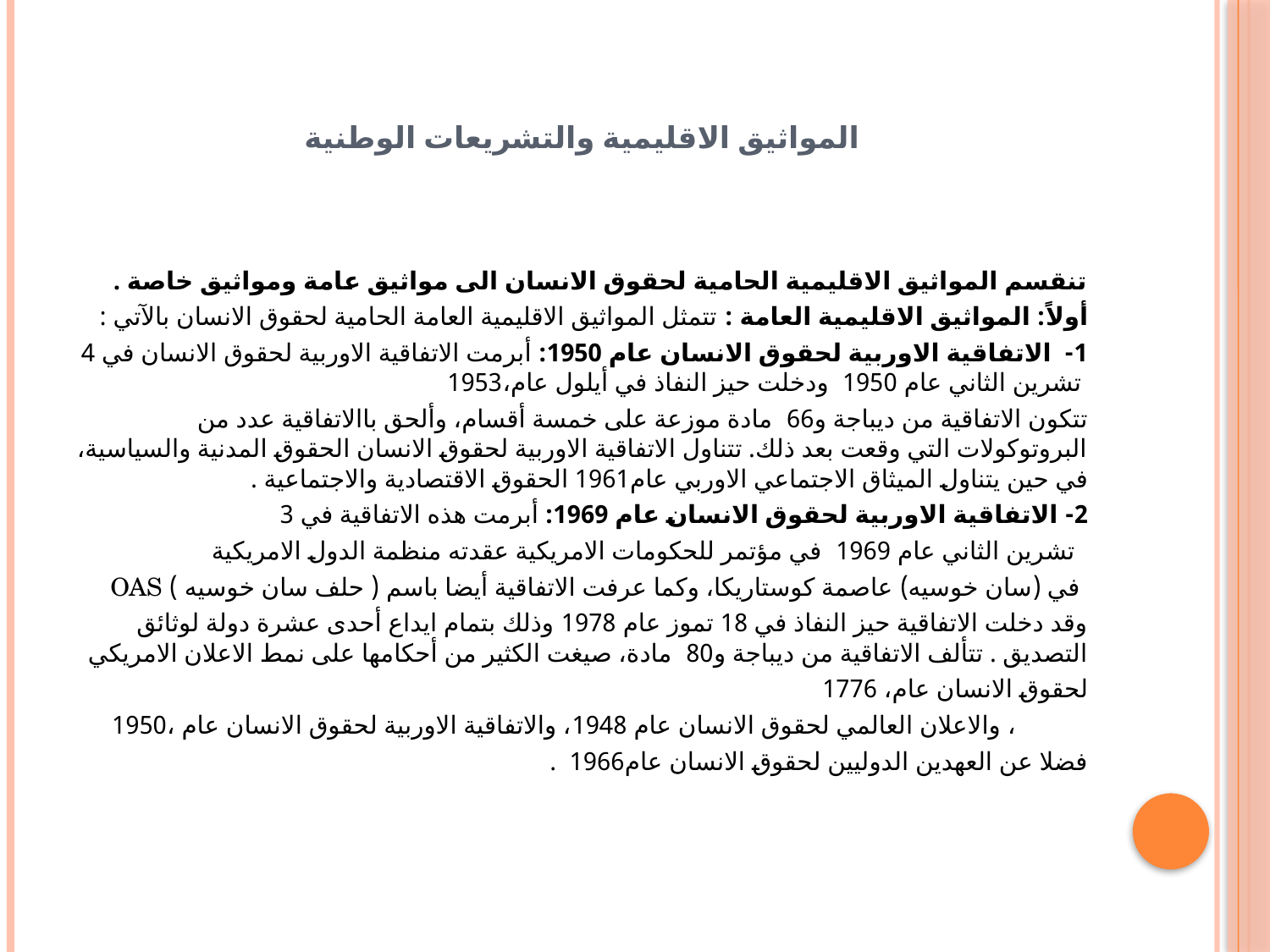

# المواثيق الاقليمية والتشريعات الوطنية

تنقسم المواثيق الاقليمية الحامية لحقوق الانسان الى مواثيق عامة ومواثيق خاصة .
أولاً: المواثيق الاقليمية العامة : تتمثل المواثيق الاقليمية العامة الحامية لحقوق الانسان بالآتي :
1-  الاتفاقية الاوربية لحقوق الانسان عام 1950: أبرمت الاتفاقية الاوربية لحقوق الانسان في 4  تشرين الثاني عام 1950  ودخلت حيز النفاذ في أيلول عام،1953
تتكون الاتفاقية من ديباجة و66  مادة موزعة على خمسة أقسام، وألحق باالاتفاقية عدد من البروتوكولات التي وقعت بعد ذلك. تتناول الاتفاقية الاوربية لحقوق الانسان الحقوق المدنية والسياسية، في حين يتناول الميثاق الاجتماعي الاوربي عام1961 الحقوق الاقتصادية والاجتماعية .
2- الاتفاقية الاوربية لحقوق الانسان عام 1969: أبرمت هذه الاتفاقية في 3
  تشرين الثاني عام 1969  في مؤتمر للحكومات الامريكية عقدته منظمة الدول الامريكية
 في (سان خوسيه) عاصمة كوستاريكا، وكما عرفت الاتفاقية أيضا باسم ( حلف سان خوسيه ) OAS
وقد دخلت الاتفاقية حيز النفاذ في 18 تموز عام 1978 وذلك بتمام ايداع أحدى عشرة دولة لوثائق التصديق . تتألف الاتفاقية من ديباجة و80  مادة، صيغت الكثير من أحكامها على نمط الاعلان الامريكي
لحقوق الانسان عام، 1776
           ،	 والاعلان العالمي لحقوق الانسان عام 1948، والاتفاقية الاوربية لحقوق الانسان عام ،1950
فضلا عن العهدين الدوليين لحقوق الانسان عام1966  .